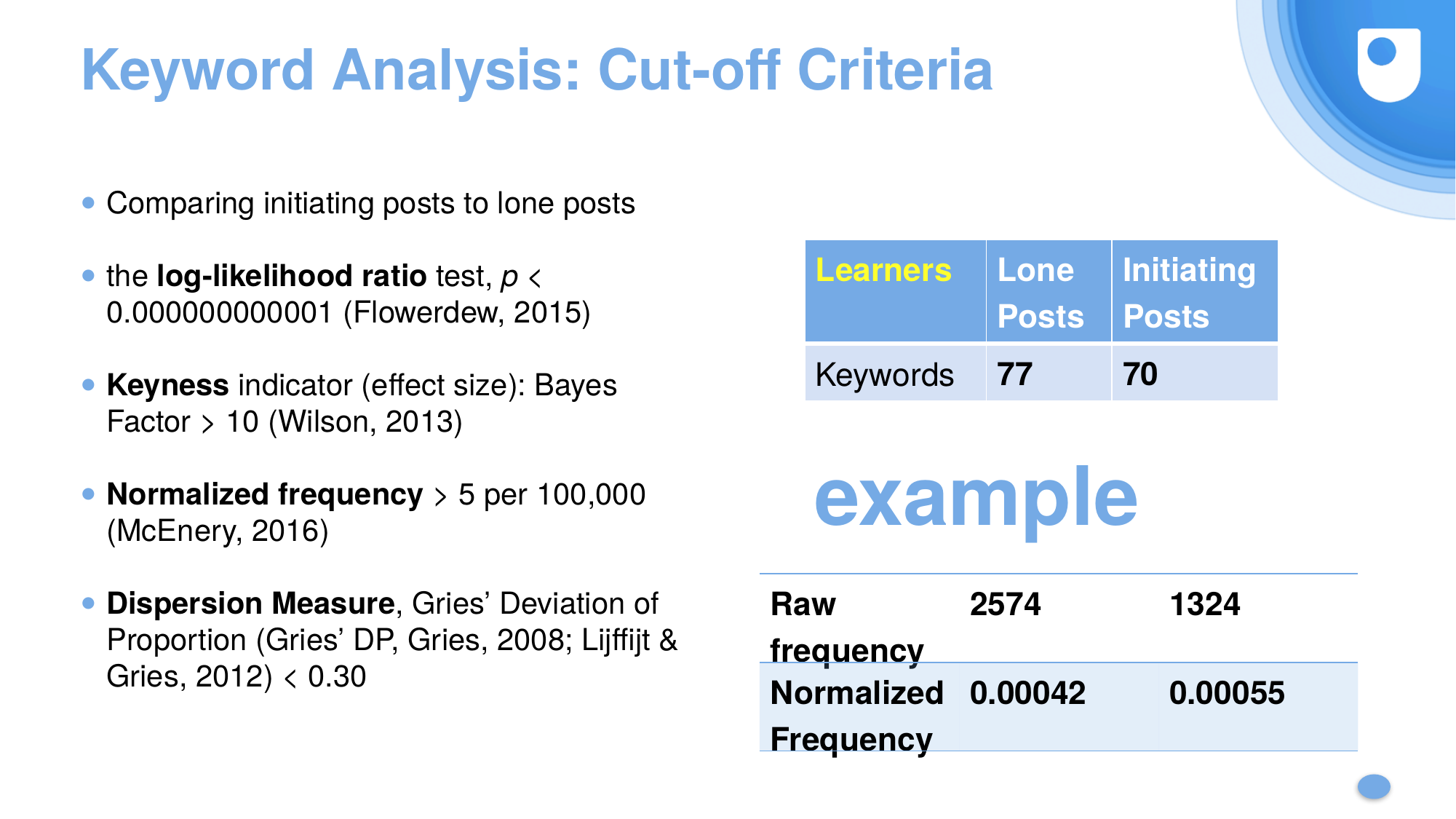

# Keyword Analysis: Cut-off Criteria
Comparing initiating posts to lone posts

the log-likelihood ratio test, p < 0.000000000001 (Flowerdew, 2015)

Keyness indicator (effect size): Bayes Factor > 10 (Wilson, 2013)

Normalized frequency > 5 per 100,000 (McEnery, 2016)

Dispersion Measure, Gries’ Deviation of Proportion (Gries’ DP, Gries, 2008; Lijffijt & Gries, 2012) < 0.30

| Learners | Lone Posts | Initiating Posts |
| --- | --- | --- |
| Keywords | 77 | 70 |
example

| Raw frequency | 2574 | 1324 |
| --- | --- | --- |
| Normalized Frequency | 0.00042 | 0.00055 |